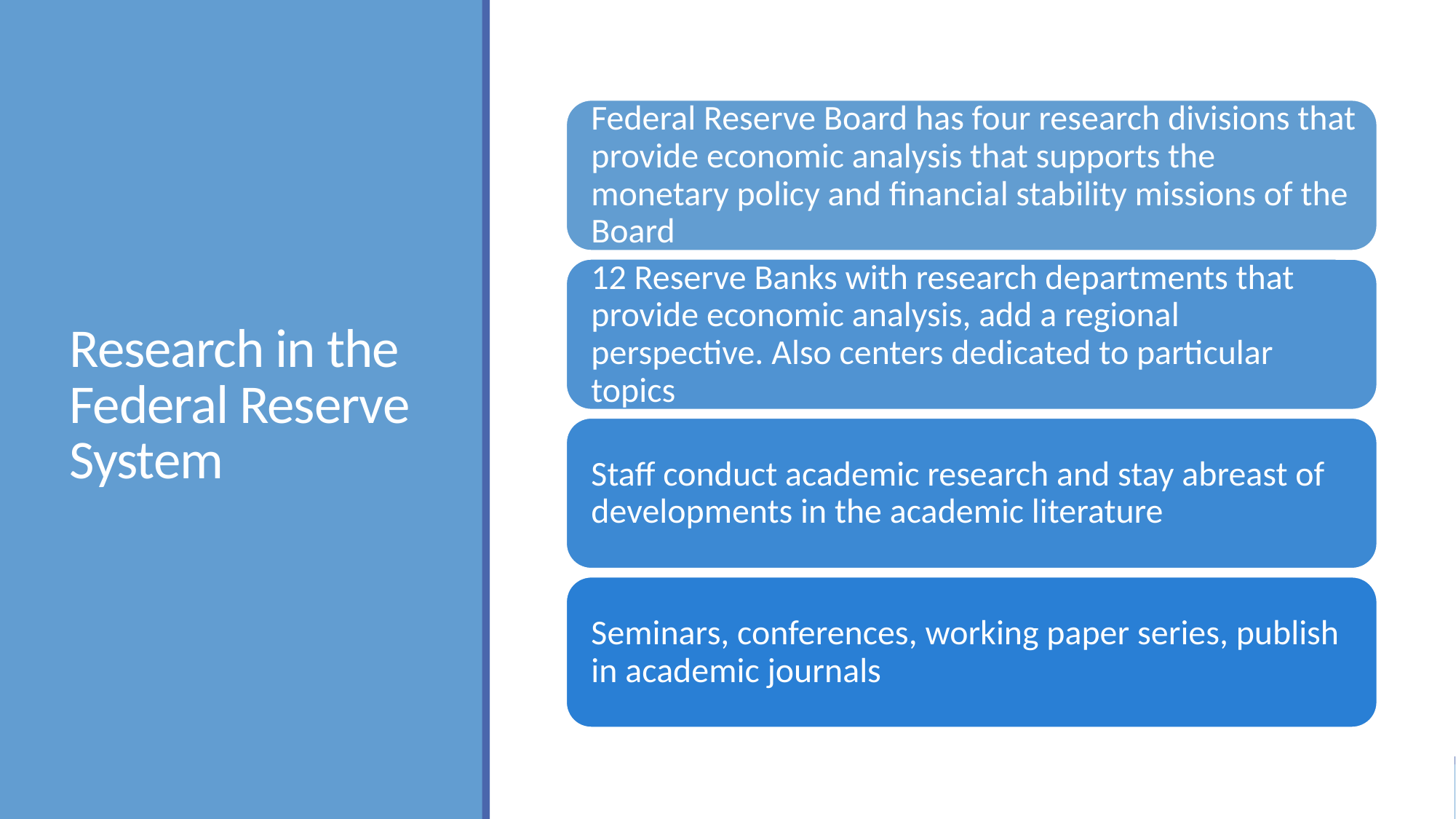

# Research in the Federal Reserve System
Federal Reserve Board has four research divisions that provide economic analysis that supports the monetary policy and financial stability missions of the Board
12 Reserve Banks with research departments that provide economic analysis, add a regional perspective. Also centers dedicated to particular topics
Staff conduct academic research and stay abreast of developments in the academic literature
Seminars, conferences, working paper series, publish in academic journals